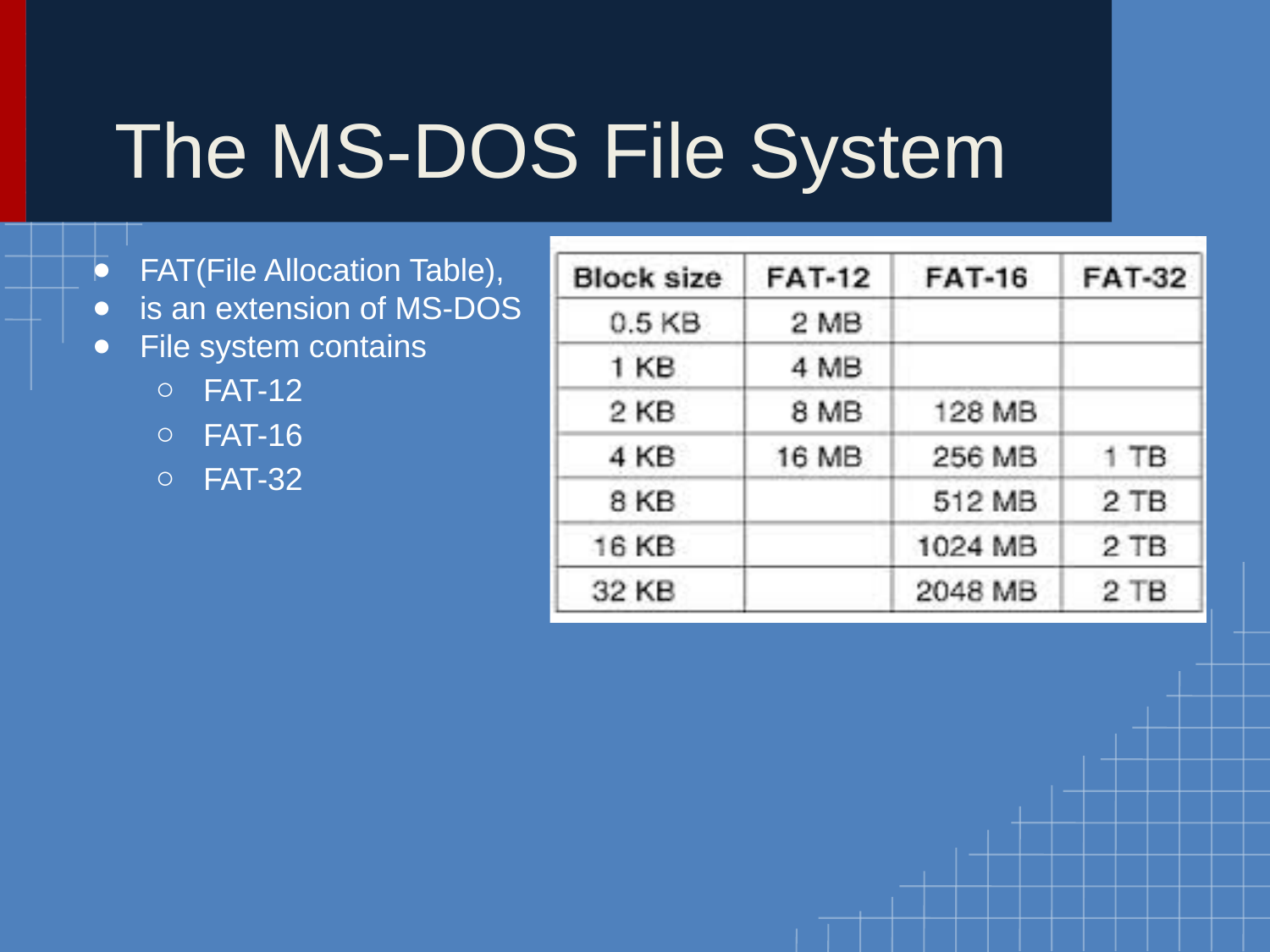

# The MS-DOS File System
FAT(File Allocation Table),
is an extension of MS-DOS
File system contains
FAT-12
FAT-16
FAT-32